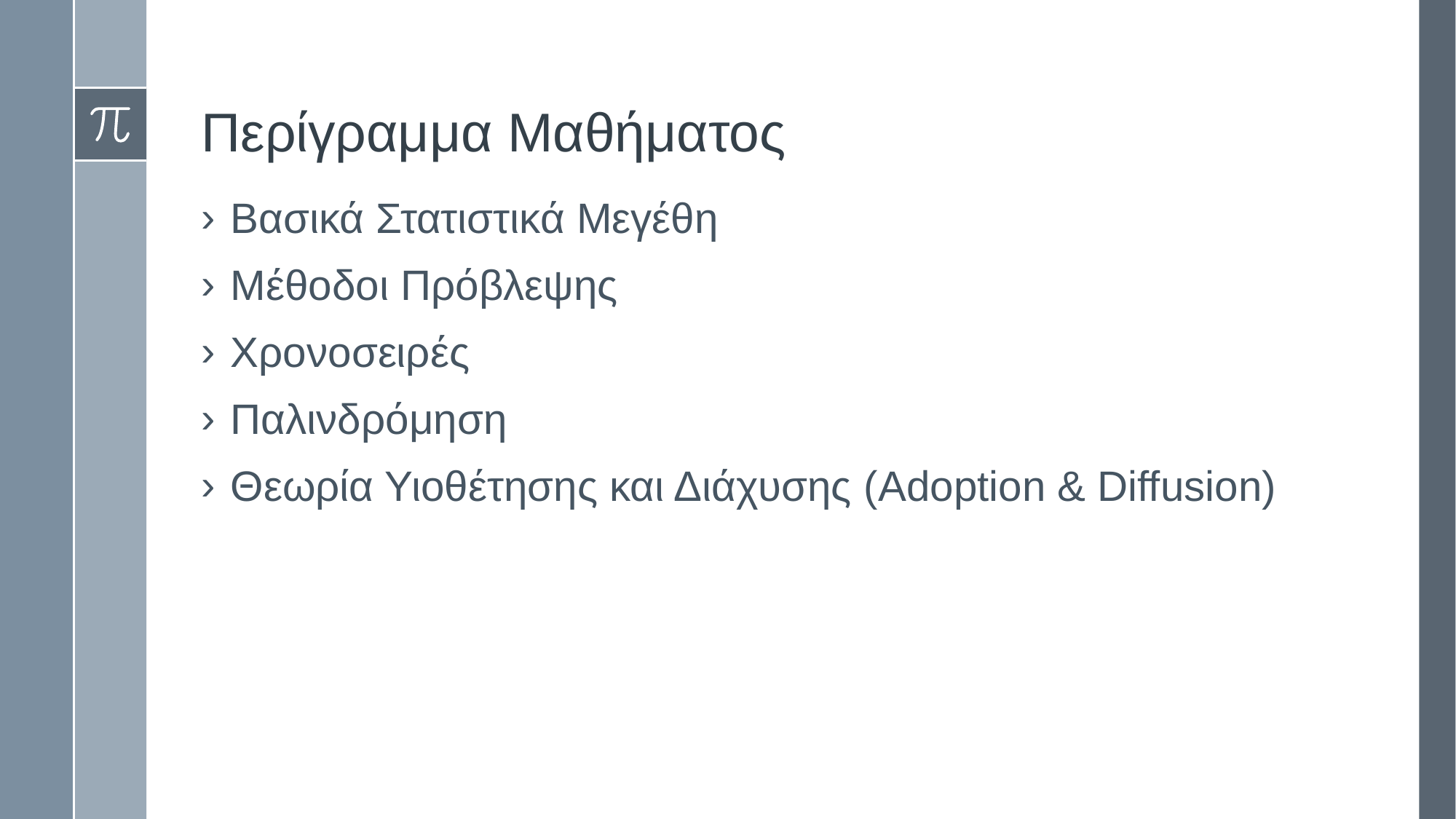

# Περίγραμμα Μαθήματος
Βασικά Στατιστικά Μεγέθη
Μέθοδοι Πρόβλεψης
Χρονοσειρές
Παλινδρόμηση
Θεωρία Υιοθέτησης και Διάχυσης (Adoption & Diffusion)